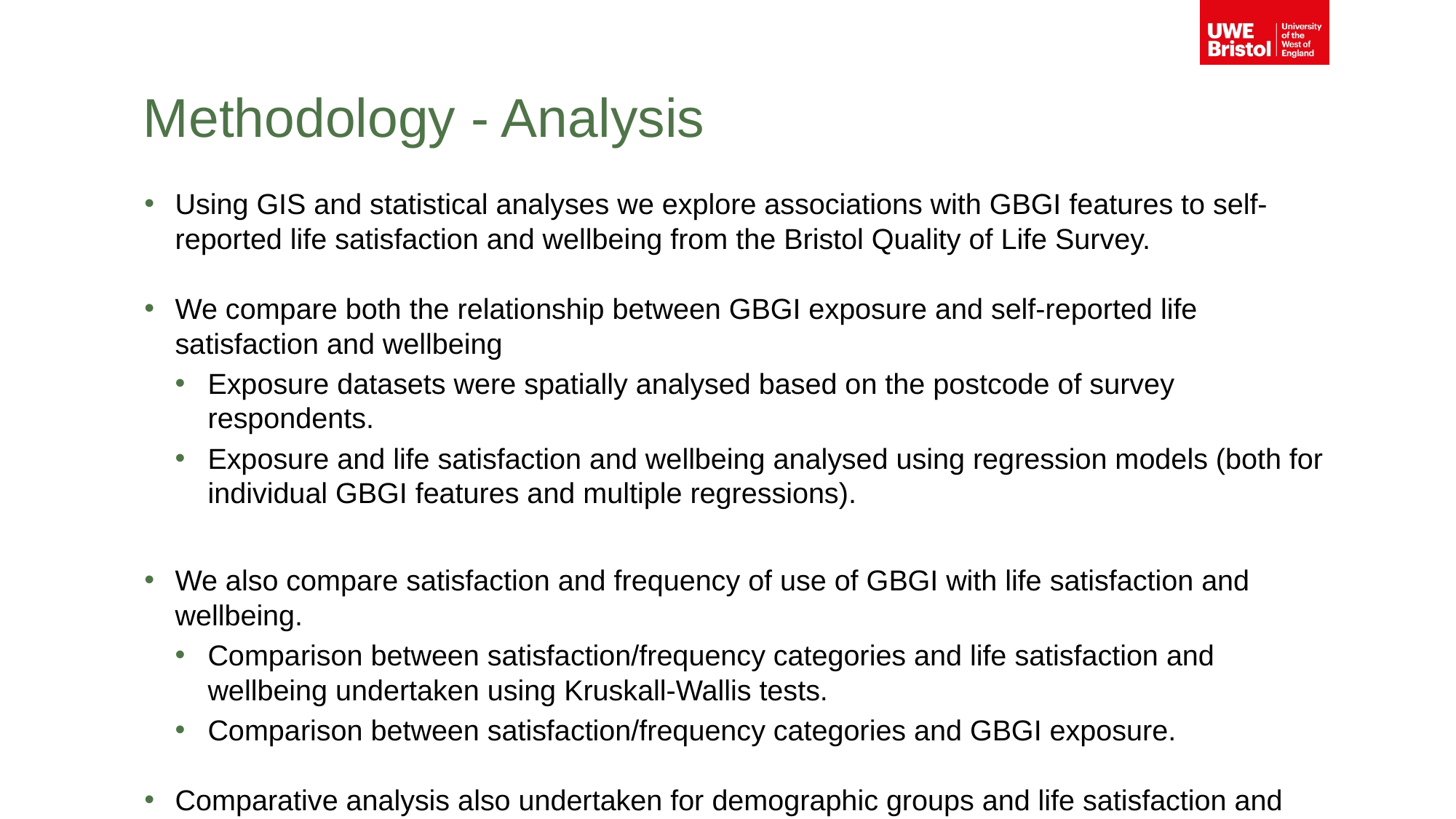

# Methodology - Analysis
Using GIS and statistical analyses we explore associations with GBGI features to self-reported life satisfaction and wellbeing from the Bristol Quality of Life Survey.

We compare both the relationship between GBGI exposure and self-reported life satisfaction and wellbeing
Exposure datasets were spatially analysed based on the postcode of survey respondents.
Exposure and life satisfaction and wellbeing analysed using regression models (both for individual GBGI features and multiple regressions).

We also compare satisfaction and frequency of use of GBGI with life satisfaction and wellbeing.
Comparison between satisfaction/frequency categories and life satisfaction and wellbeing undertaken using Kruskall-Wallis tests.
Comparison between satisfaction/frequency categories and GBGI exposure.

Comparative analysis also undertaken for demographic groups and life satisfaction and wellbeing.